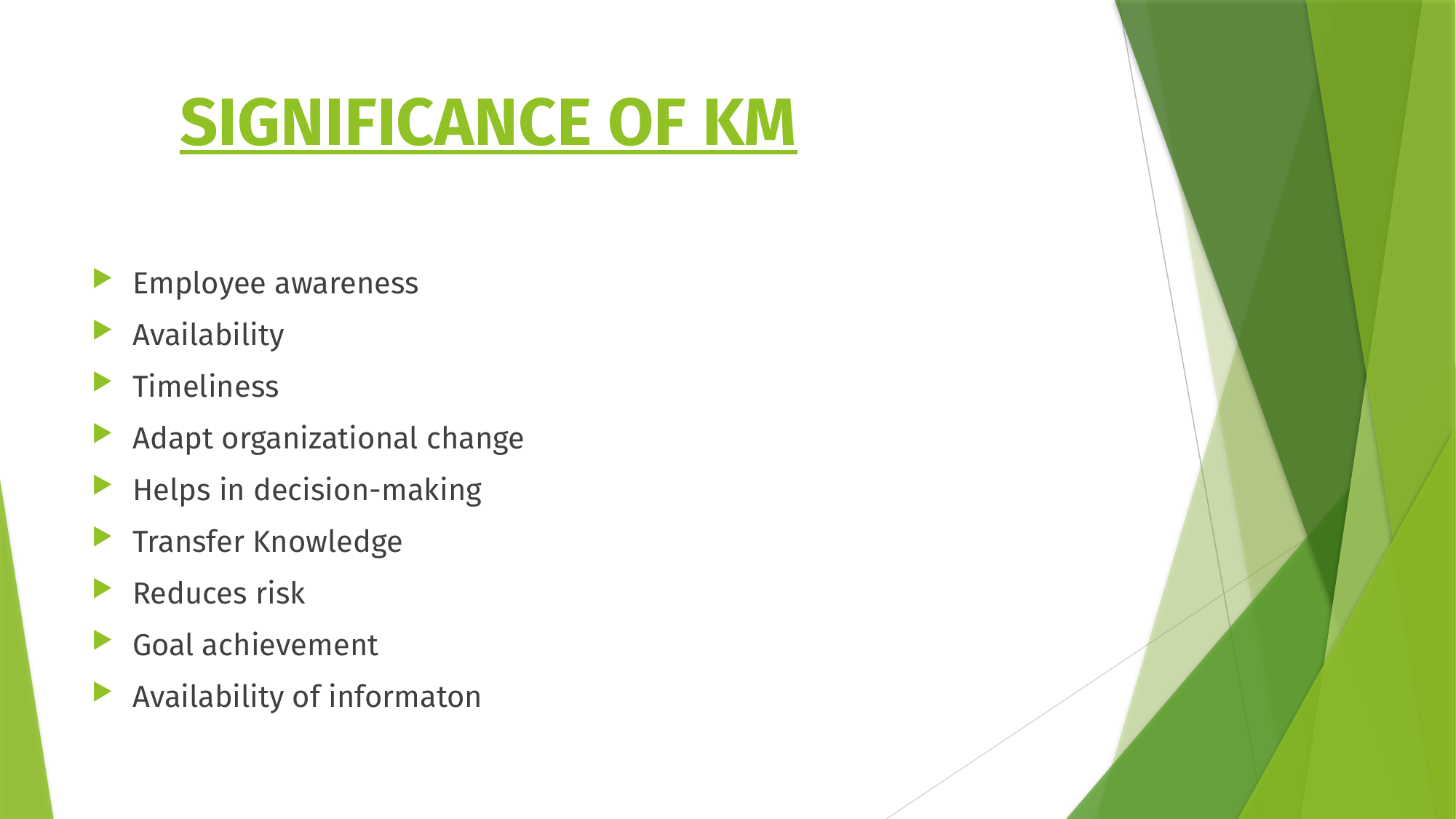

# SIGNIFICANCE OF KM
Employee awareness
Availability
Timeliness
Adapt organizational change
Helps in decision-making
Transfer Knowledge
Reduces risk
Goal achievement
Availability of informaton